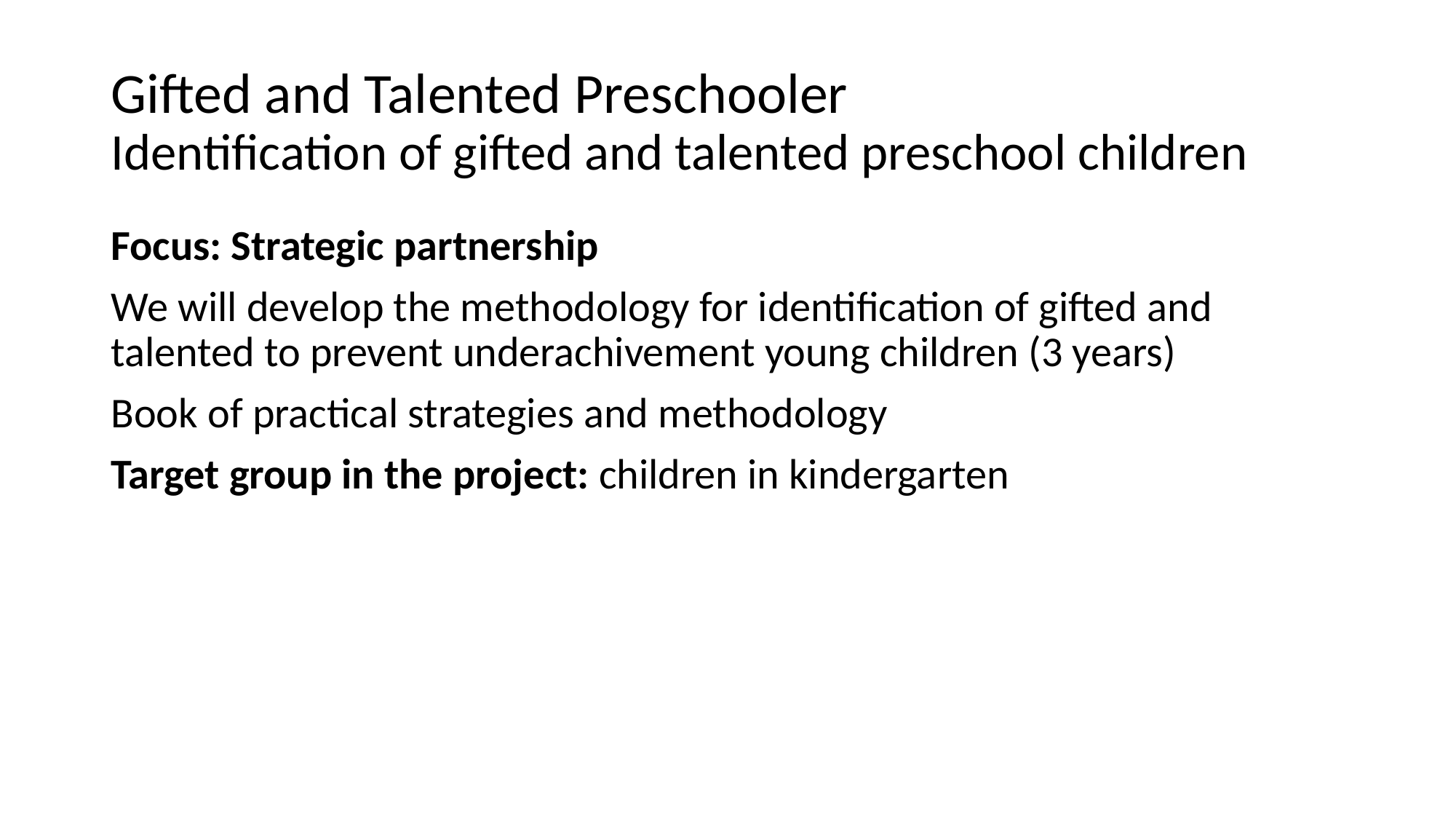

# Gifted and Talented Preschooler Identification of gifted and talented preschool children
Focus: Strategic partnership
We will develop the methodology for identification of gifted and talented to prevent underachivement young children (3 years)
Book of practical strategies and methodology
Target group in the project: children in kindergarten